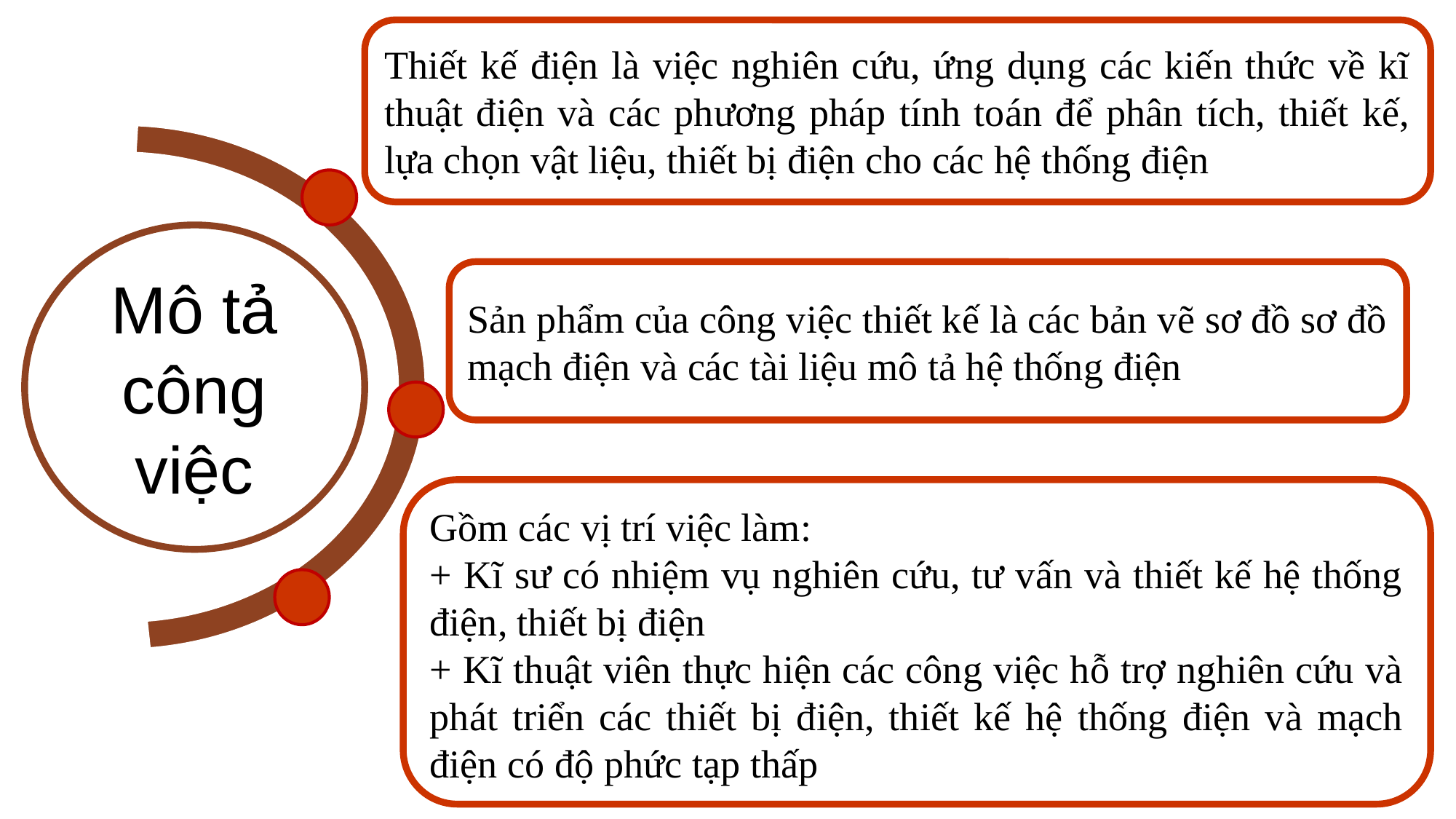

Thiết kế điện là việc nghiên cứu, ứng dụng các kiến thức về kĩ thuật điện và các phương pháp tính toán để phân tích, thiết kế, lựa chọn vật liệu, thiết bị điện cho các hệ thống điện

Mô tả công việc
Sản phẩm của công việc thiết kế là các bản vẽ sơ đồ sơ đồ mạch điện và các tài liệu mô tả hệ thống điện

Gồm các vị trí việc làm:
+ Kĩ sư có nhiệm vụ nghiên cứu, tư vấn và thiết kế hệ thống điện, thiết bị điện
+ Kĩ thuật viên thực hiện các công việc hỗ trợ nghiên cứu và phát triển các thiết bị điện, thiết kế hệ thống điện và mạch điện có độ phức tạp thấp